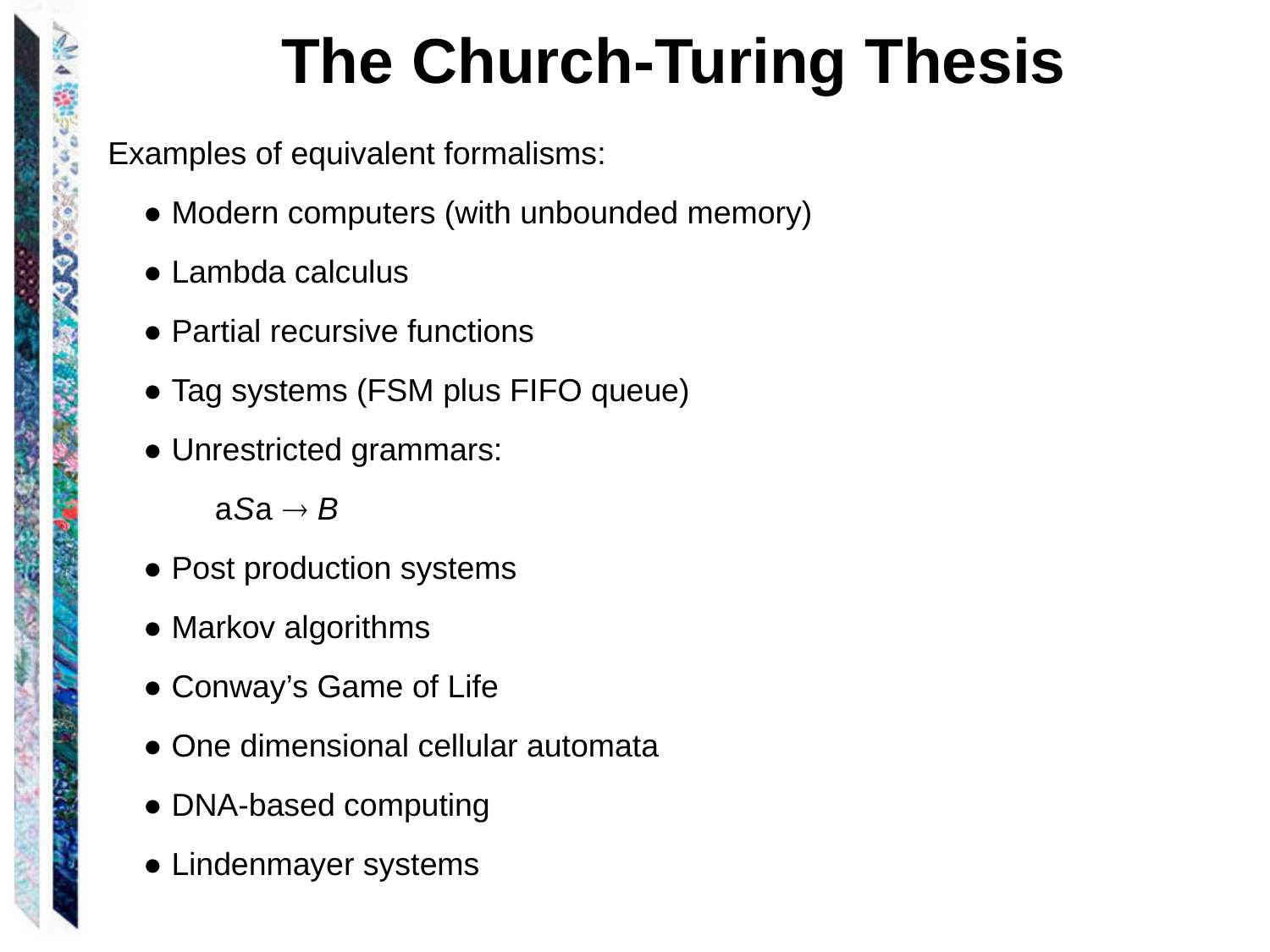

The Church-Turing Thesis
Examples of equivalent formalisms:

    ● Modern computers (with unbounded memory)

    ● Lambda calculus

    ● Partial recursive functions

    ● Tag systems (FSM plus FIFO queue)

    ● Unrestricted grammars:

            aSa → B

    ● Post production systems

    ● Markov algorithms

    ● Conway’s Game of Life

    ● One dimensional cellular automata

    ● DNA-based computing

    ● Lindenmayer systems